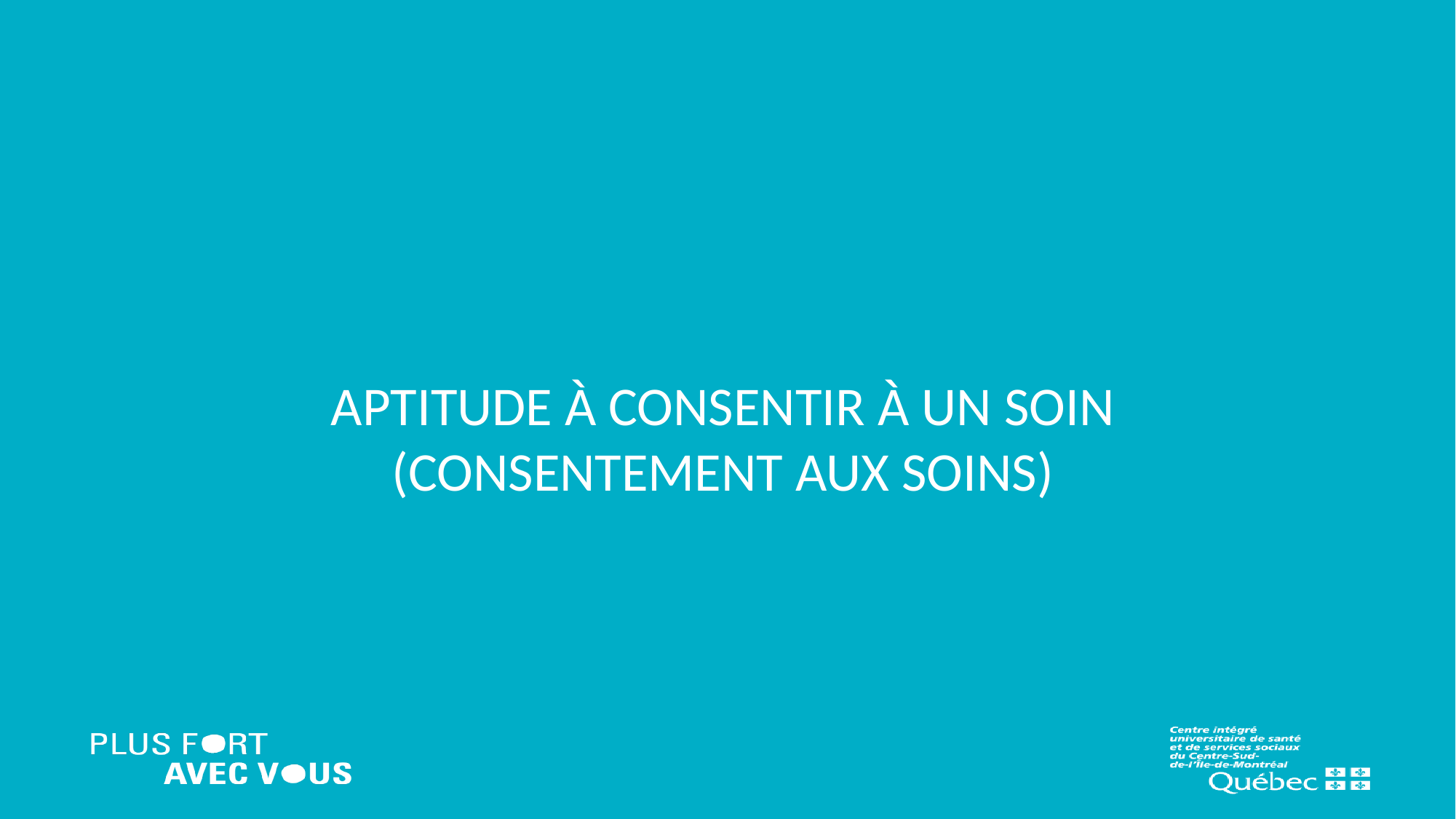

# Aptitude à consentir à un soin (consentement aux soins)